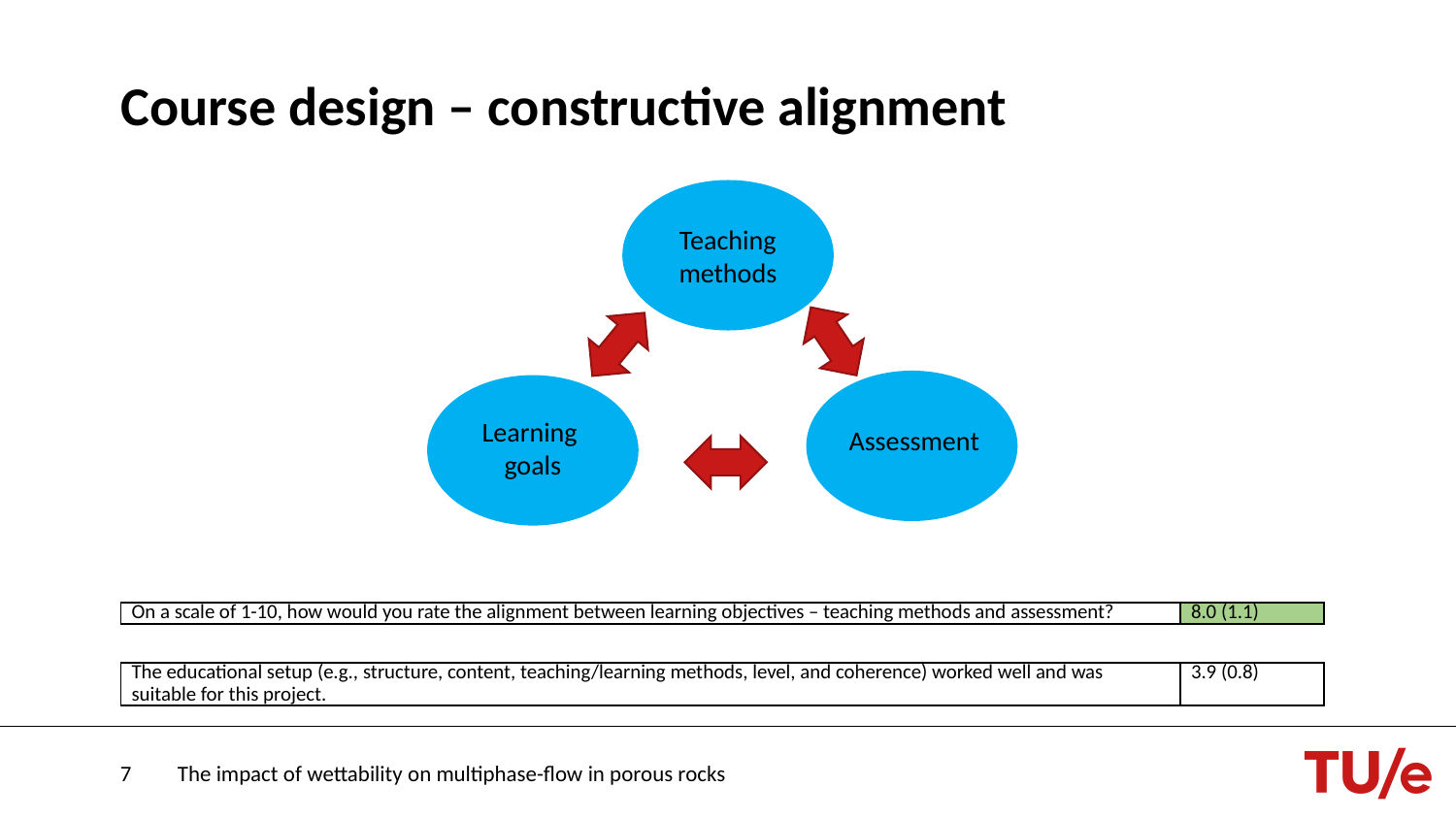

# Course design – constructive alignment

Teaching
methods

Learning
goals
Assessment

| On a scale of 1-10, how would you rate the alignment between learning objectives – teaching methods and assessment? | 8.0 (1.1) |
| --- | --- |
| The educational setup (e.g., structure, content, teaching/learning methods, level, and coherence) worked well and was suitable for this project. | 3.9 (0.8) |
| --- | --- |
7
The impact of wettability on multiphase-flow in porous rocks